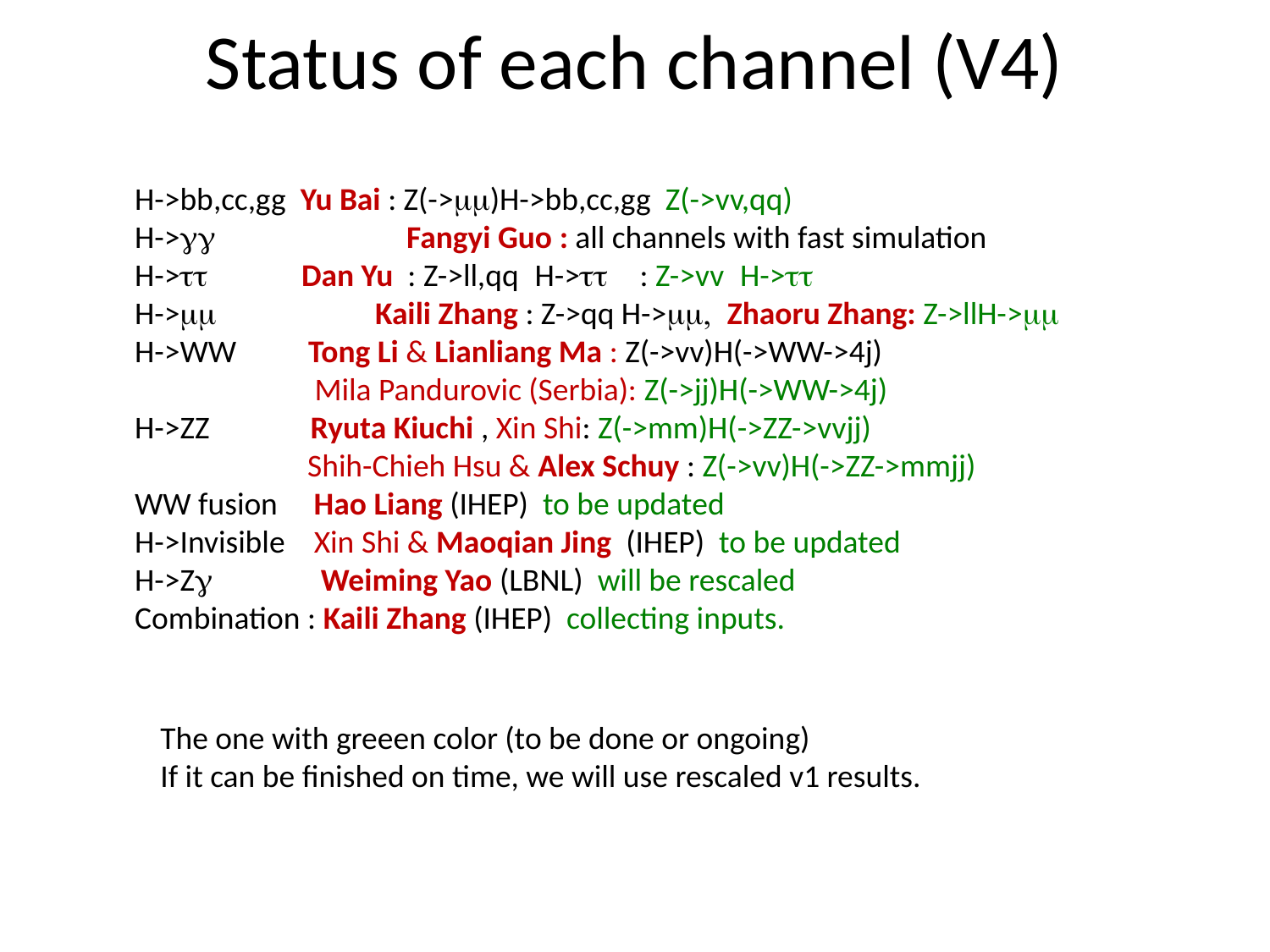

# Status of each channel (V4)

H->bb,cc,gg  Yu Bai : Z(->μμ)H->bb,cc,gg  Z(->vv,qq)
H->γγ            Fangyi Guo : all channels with fast simulation
H->ττ             Dan Yu  : Z->ll,qq H->ττ  : Z->vv H->ττ
H->μμ          Kaili Zhang : Z->qq H->μμ, Zhaoru Zhang: Z->llH->μμ
H->WW          Tong Li & Lianliang Ma : Z(->vv)H(->WW->4j)
                         Mila Pandurovic (Serbia): Z(->jj)H(->WW->4j)
H->ZZ              Ryuta Kiuchi , Xin Shi: Z(->mm)H(->ZZ->vvjj)
                        Shih-Chieh Hsu & Alex Schuy : Z(->vv)H(->ZZ->mmjj)
WW fusion     Hao Liang (IHEP)  to be updated
H->Invisible    Xin Shi & Maoqian Jing  (IHEP)  to be updated
H->Zγ               Weiming Yao (LBNL)  will be rescaled
Combination : Kaili Zhang (IHEP)  collecting inputs.

The one with greeen color (to be done or ongoing)
If it can be finished on time, we will use rescaled v1 results.